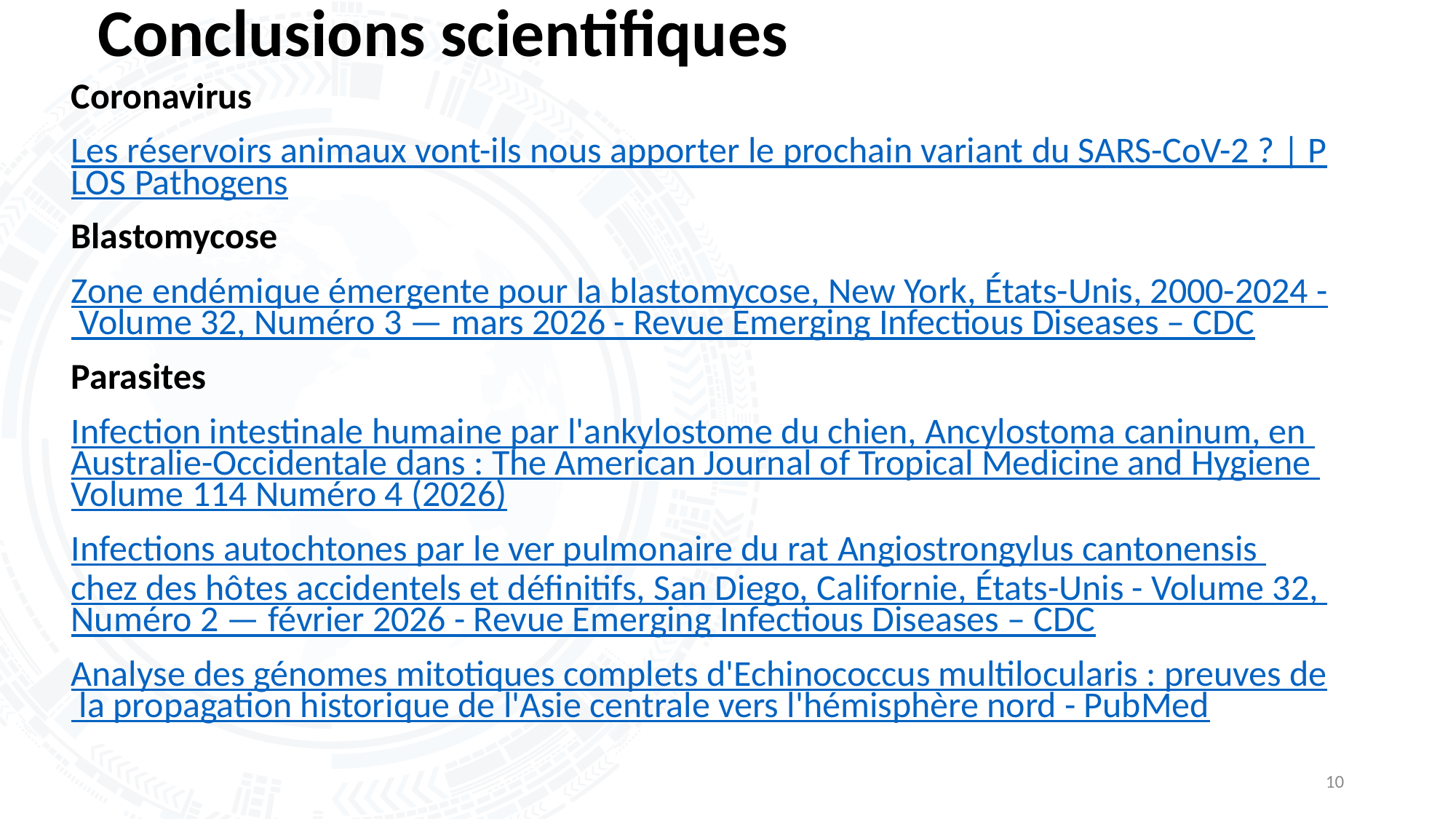

# Conclusions scientifiques
Coronavirus
Les réservoirs animaux vont-ils nous apporter le prochain variant du SARS-CoV-2 ? | PLOS Pathogens
Blastomycose
Zone endémique émergente pour la blastomycose, New York, États-Unis, 2000-2024 - Volume 32, Numéro 3 — mars 2026 - Revue Emerging Infectious Diseases – CDC
Parasites
Infection intestinale humaine par l'ankylostome du chien, Ancylostoma caninum, en Australie-Occidentale dans : The American Journal of Tropical Medicine and Hygiene Volume 114 Numéro 4 (2026)
Infections autochtones par le ver pulmonaire du rat Angiostrongylus cantonensis chez des hôtes accidentels et définitifs, San Diego, Californie, États-Unis - Volume 32, Numéro 2 — février 2026 - Revue Emerging Infectious Diseases – CDC
Analyse des génomes mitotiques complets d'Echinococcus multilocularis : preuves de la propagation historique de l'Asie centrale vers l'hémisphère nord - PubMed

10